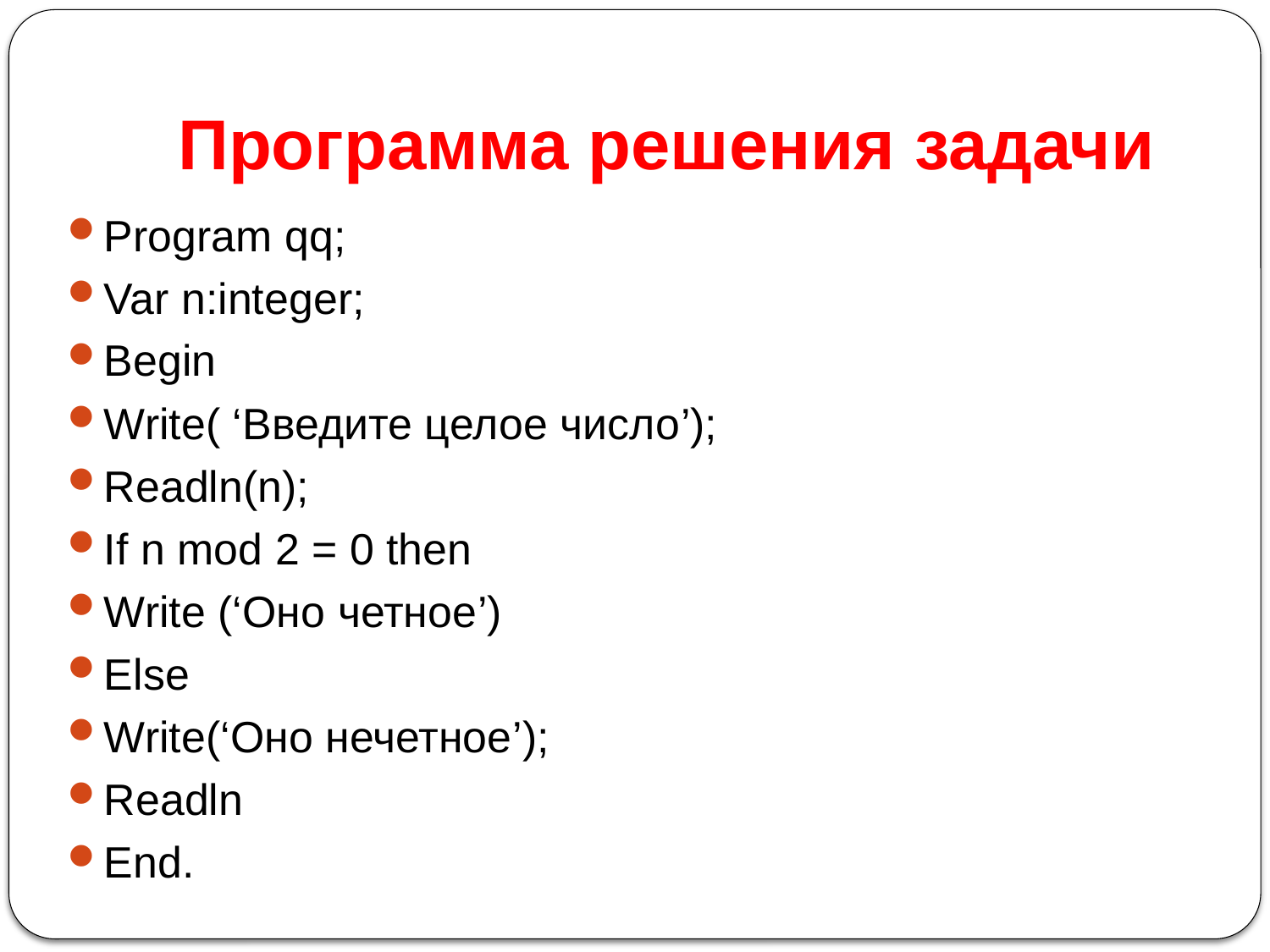

# Программа решения задачи
Program qq;
Var n:integer;
Begin
Write( ‘Введите целое число’);
Readln(n);
If n mod 2 = 0 then
Write (‘Оно четное’)
Else
Write(‘Оно нечетное’);
Readln
End.